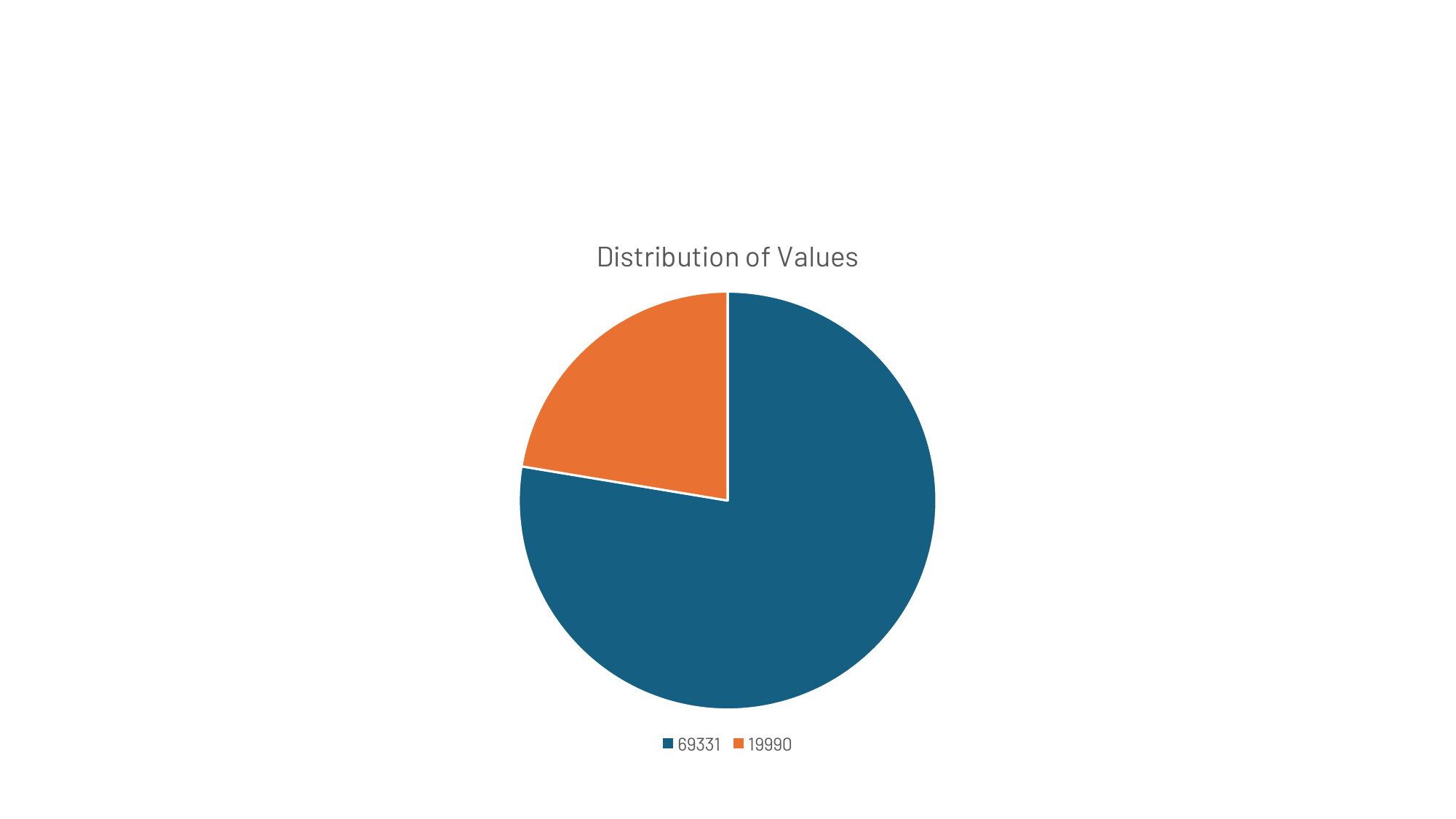

#

### Chart: Distribution of Values

| Category |  |
|---|---|
| 69331 | 69331.0 |
| 19990 | 19990.0 |